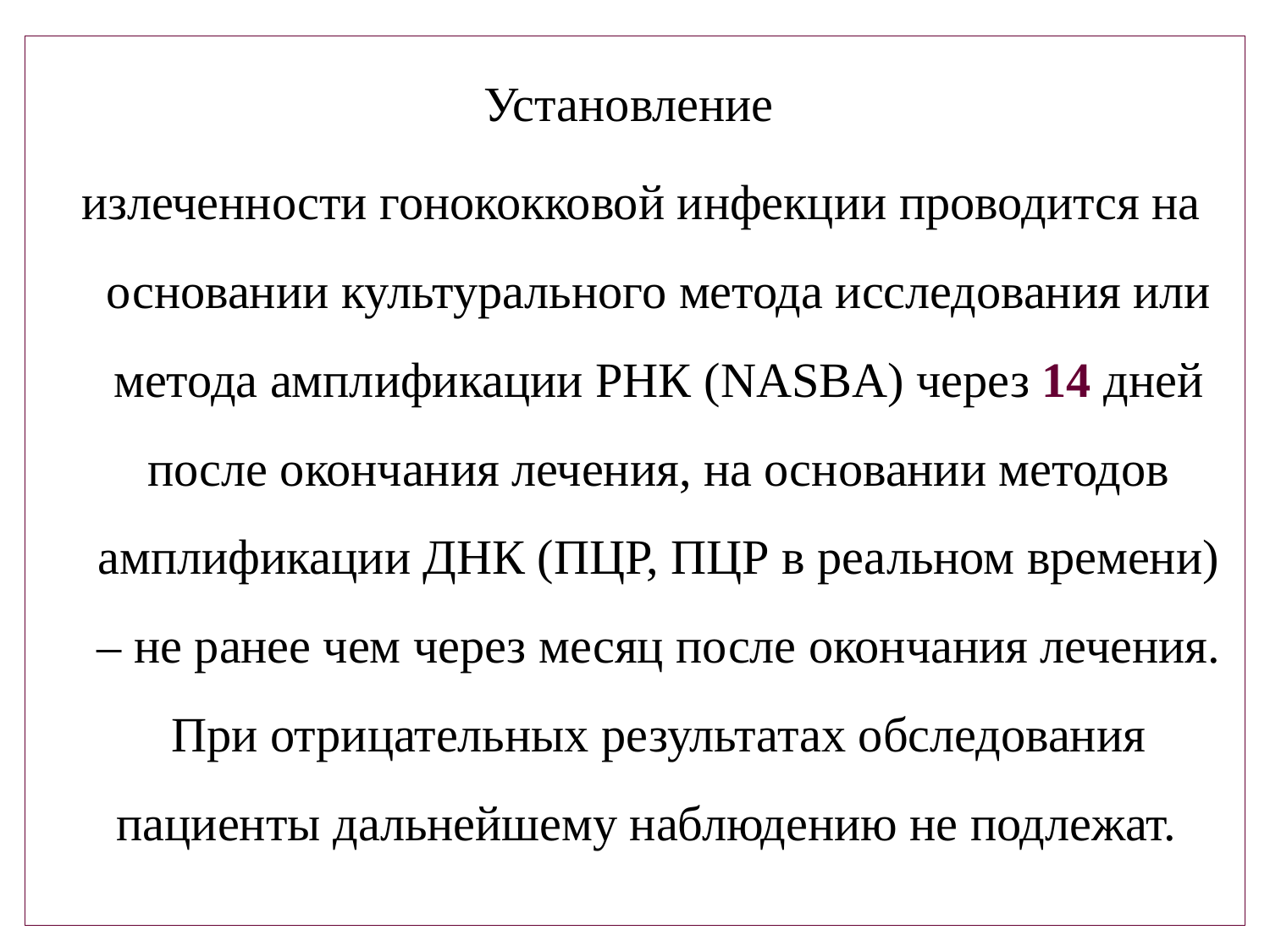

Установление
 излеченности гонококковой инфекции проводится на основании культурального метода исследования или метода амплификации РНК (NASBA) через 14 дней после окончания лечения, на основании методов амплификации ДНК (ПЦР, ПЦР в реальном времени) – не ранее чем через месяц после окончания лечения. При отрицательных результатах обследования пациенты дальнейшему наблюдению не подлежат.
#